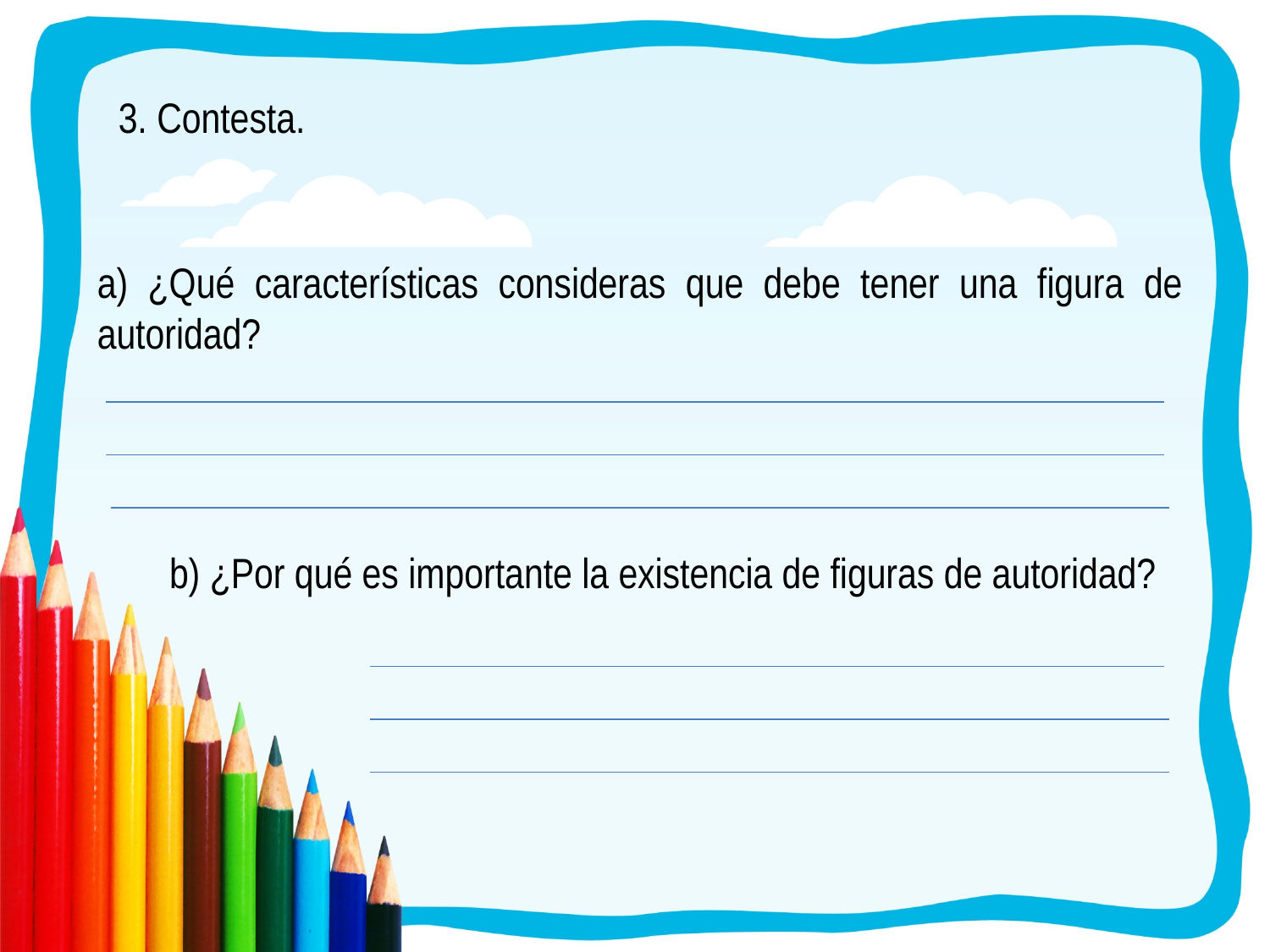

3. Contesta.
a) ¿Qué características consideras que debe tener una figura de autoridad?
b) ¿Por qué es importante la existencia de figuras de autoridad?